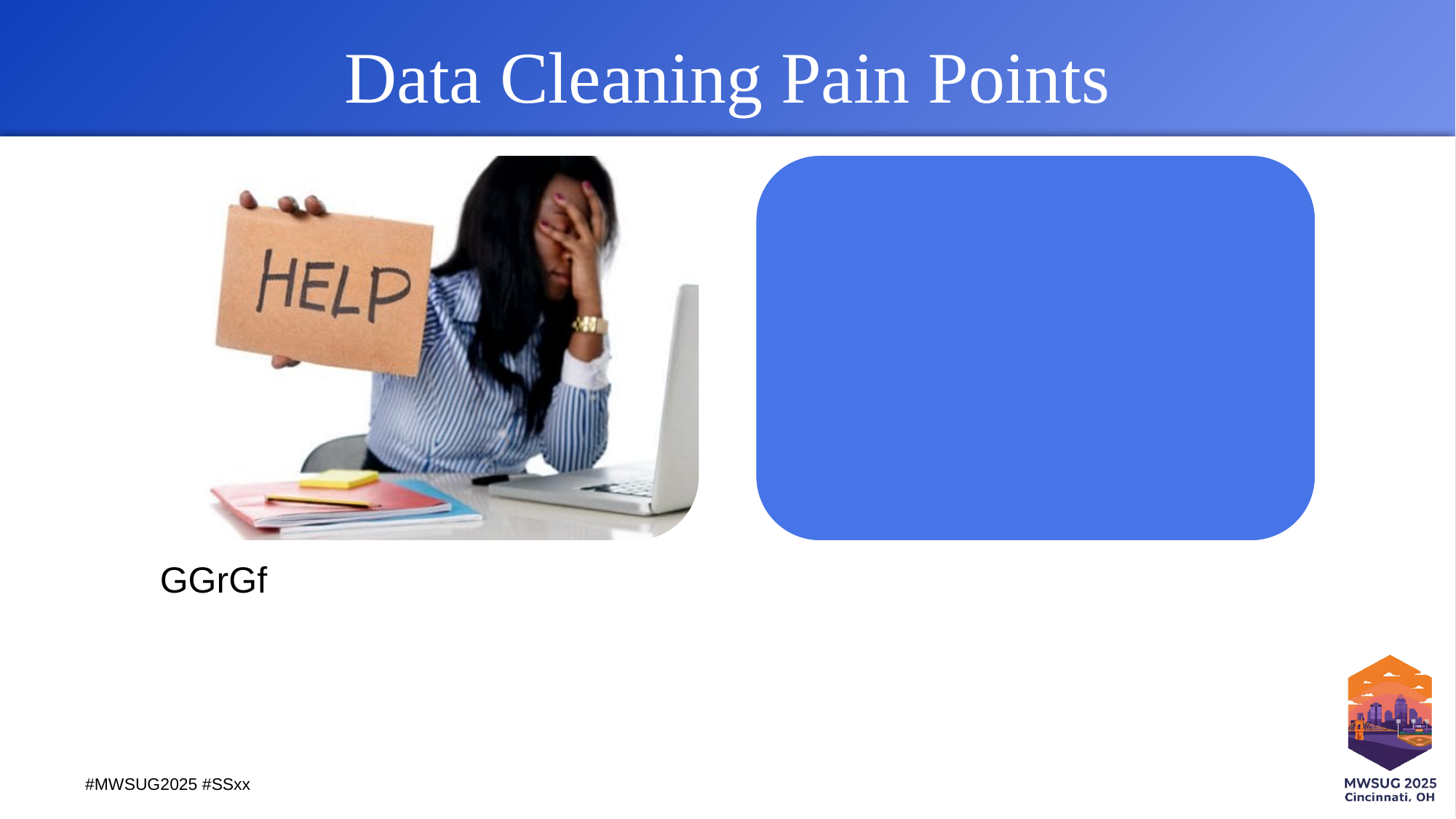

# Data Cleaning Pain Points
GGrGfr
Filter data based on conditions

#MWSUG2025 #SSxx